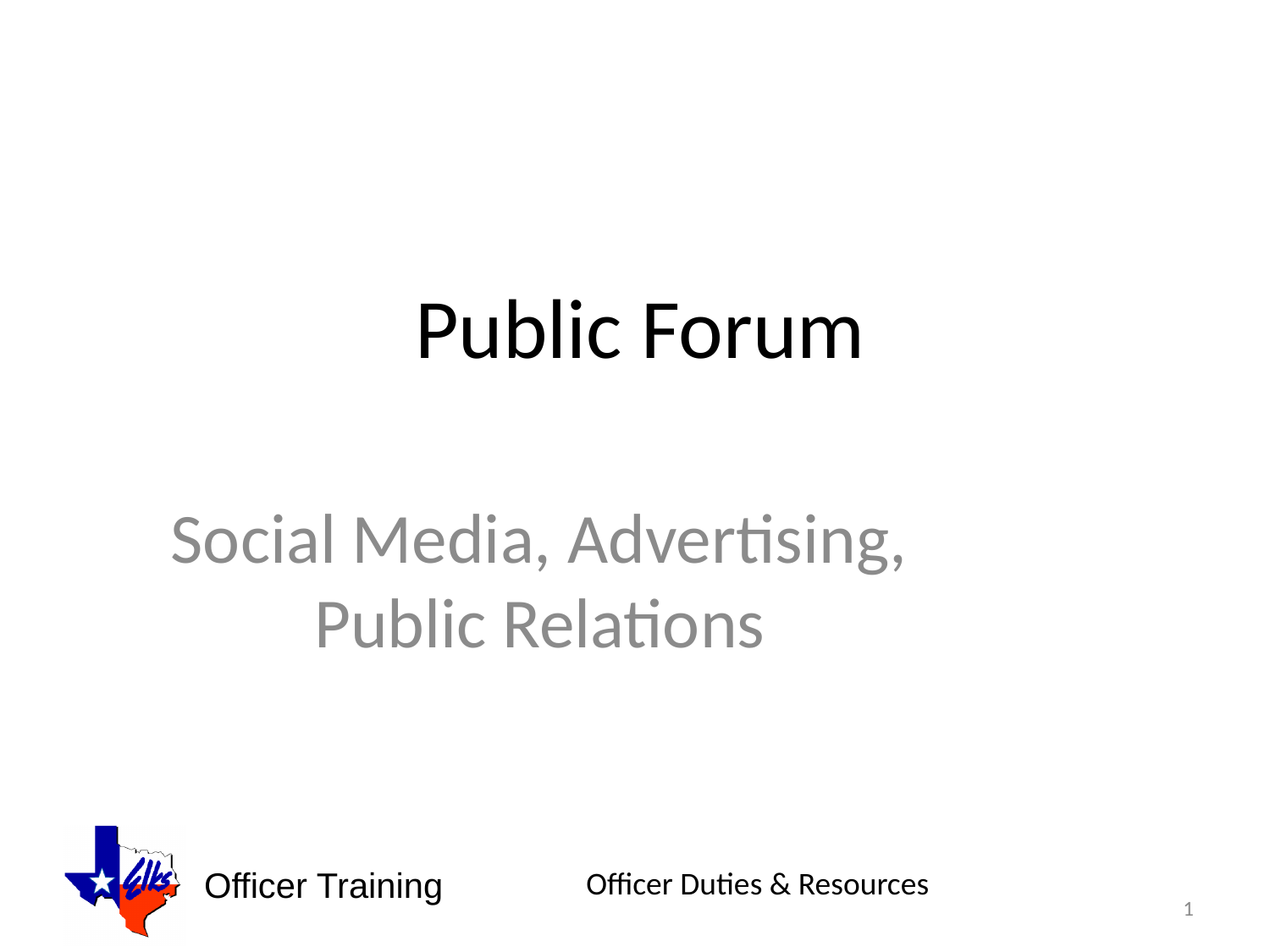

# Public Forum
Social Media, Advertising, Public Relations
1